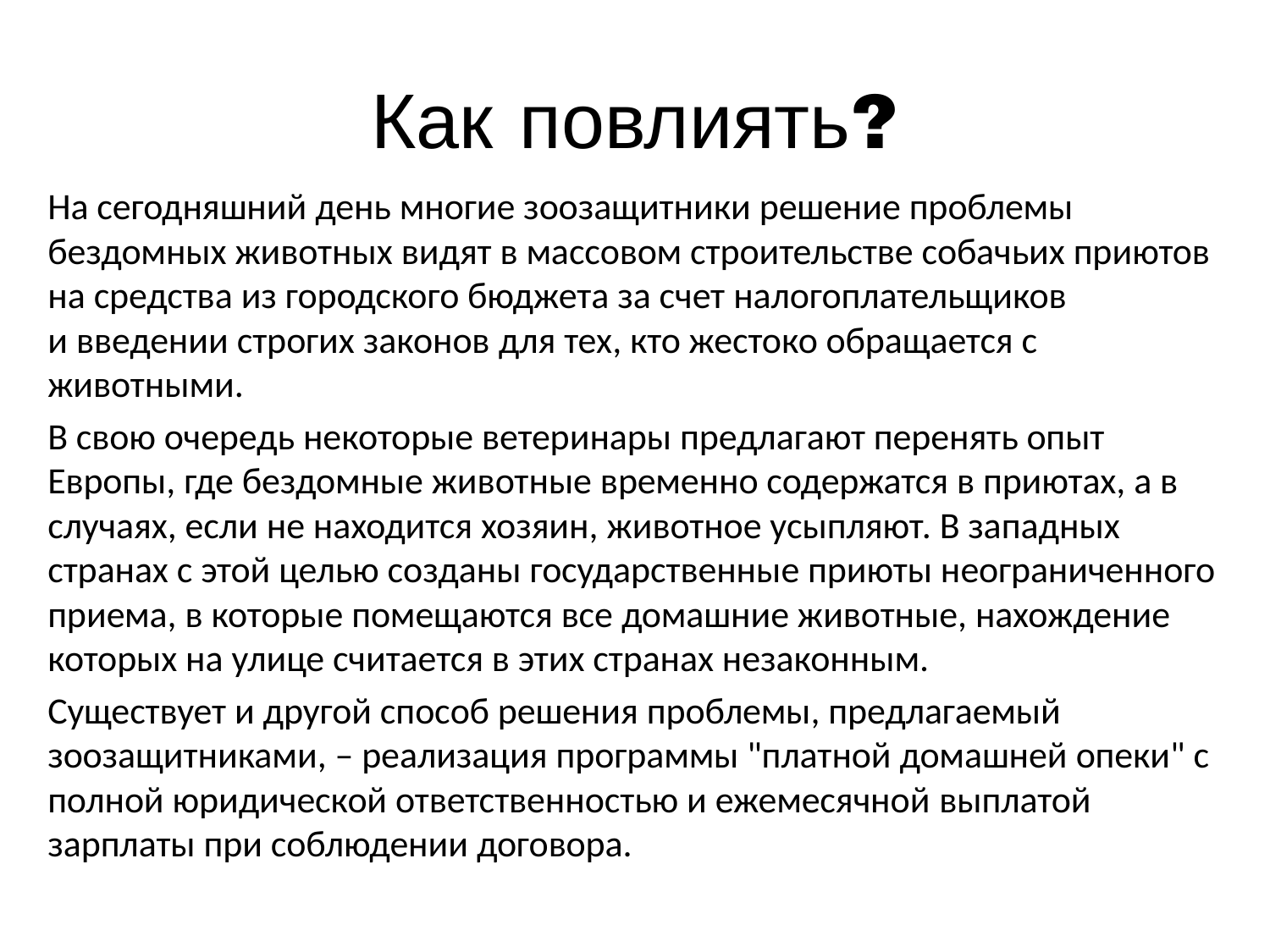

# Как повлиять?
На сегодняшний день многие зоозащитники решение проблемы бездомных животных видят в массовом строительстве собачьих приютов на средства из городского бюджета за счет налогоплательщиков и введении строгих законов для тех, кто жестоко обращается с животными.
В свою очередь некоторые ветеринары предлагают перенять опыт Европы, где бездомные животные временно содержатся в приютах, а в случаях, если не находится хозяин, животное усыпляют. В западных странах с этой целью созданы государственные приюты неограниченного приема, в которые помещаются все домашние животные, нахождение которых на улице считается в этих странах незаконным.
Существует и другой способ решения проблемы, предлагаемый зоозащитниками, – реализация программы "платной домашней опеки" с полной юридической ответственностью и ежемесячной выплатой зарплаты при соблюдении договора.